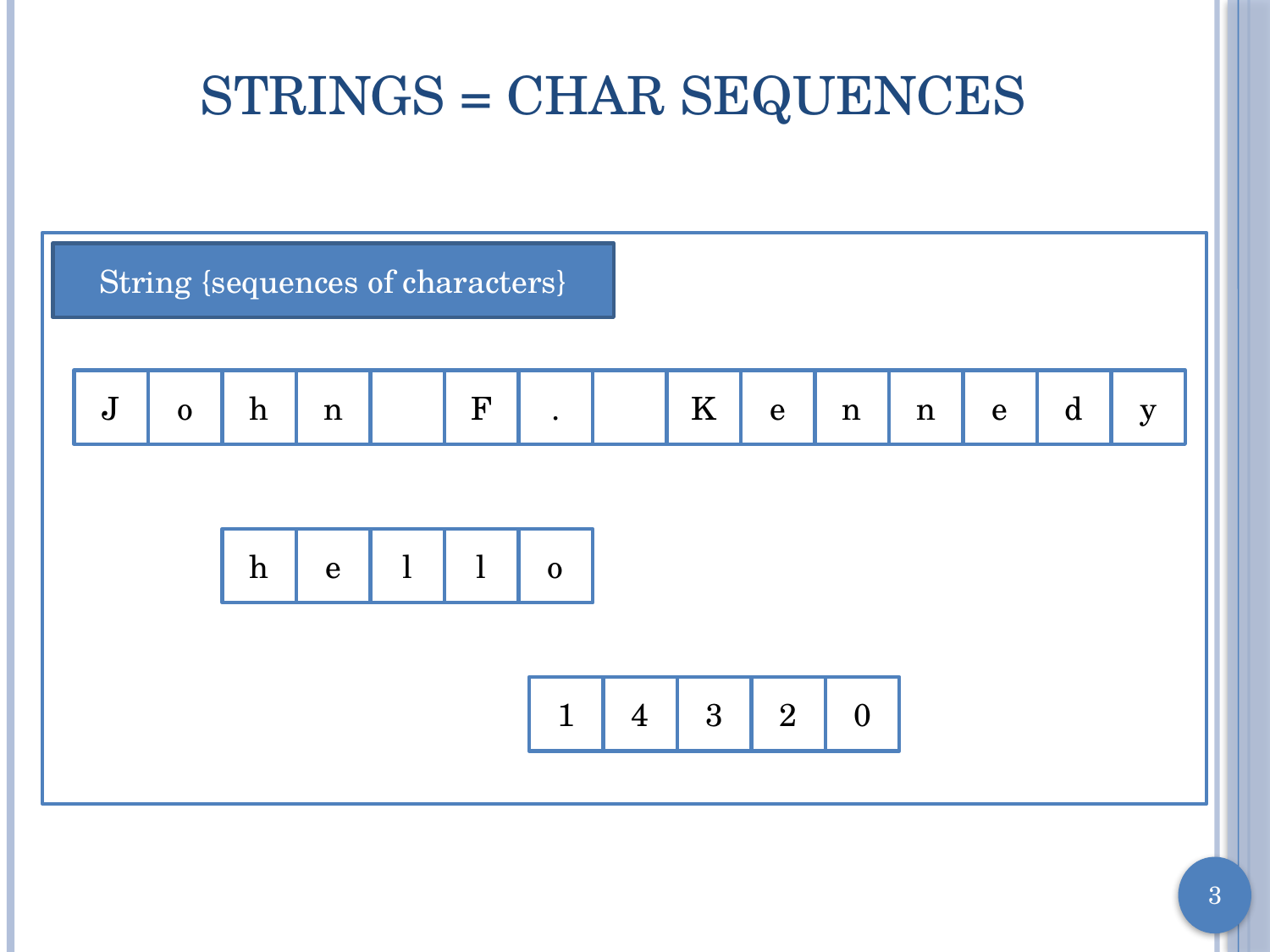

# Strings = Char Sequences

String {sequences of characters}
J
o
h
n

F
.

K
e
n
n
e
d
y
h
e
l
l
o
1
4
3
2
0